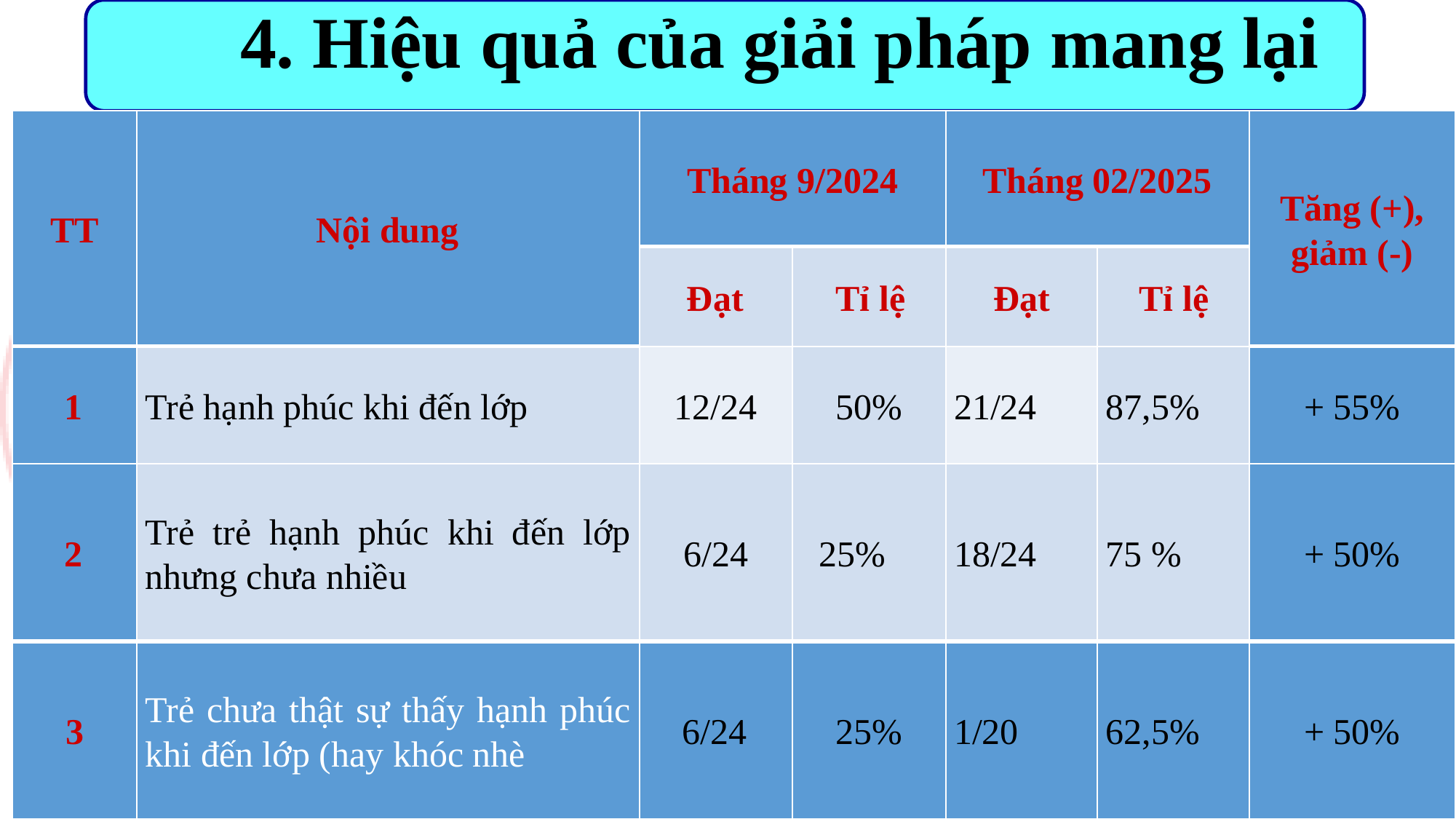

4. Hiệu quả của giải pháp mang lại

| TT | Nội dung | Tháng 9/2024 |  | Tháng 02/2025 |  | Tăng (+), giảm (-) |
| --- | --- | --- | --- | --- | --- | --- |
|  |  | Đạt | Tỉ lệ | Đạt | Tỉ lệ |  |
| 1 | Trẻ hạnh phúc khi đến lớp | 12/24 | 50% | 21/24 | 87,5% | + 55% |
| 2 | Trẻ trẻ hạnh phúc khi đến lớp nhưng chưa nhiều | 6/24 | 25% | 18/24 | 75 % | + 50% |
| 3 | Trẻ chưa thật sự thấy hạnh phúc khi đến lớp (hay khóc nhè | 6/24 | 25% | 1/20 | 62,5% | + 50% |